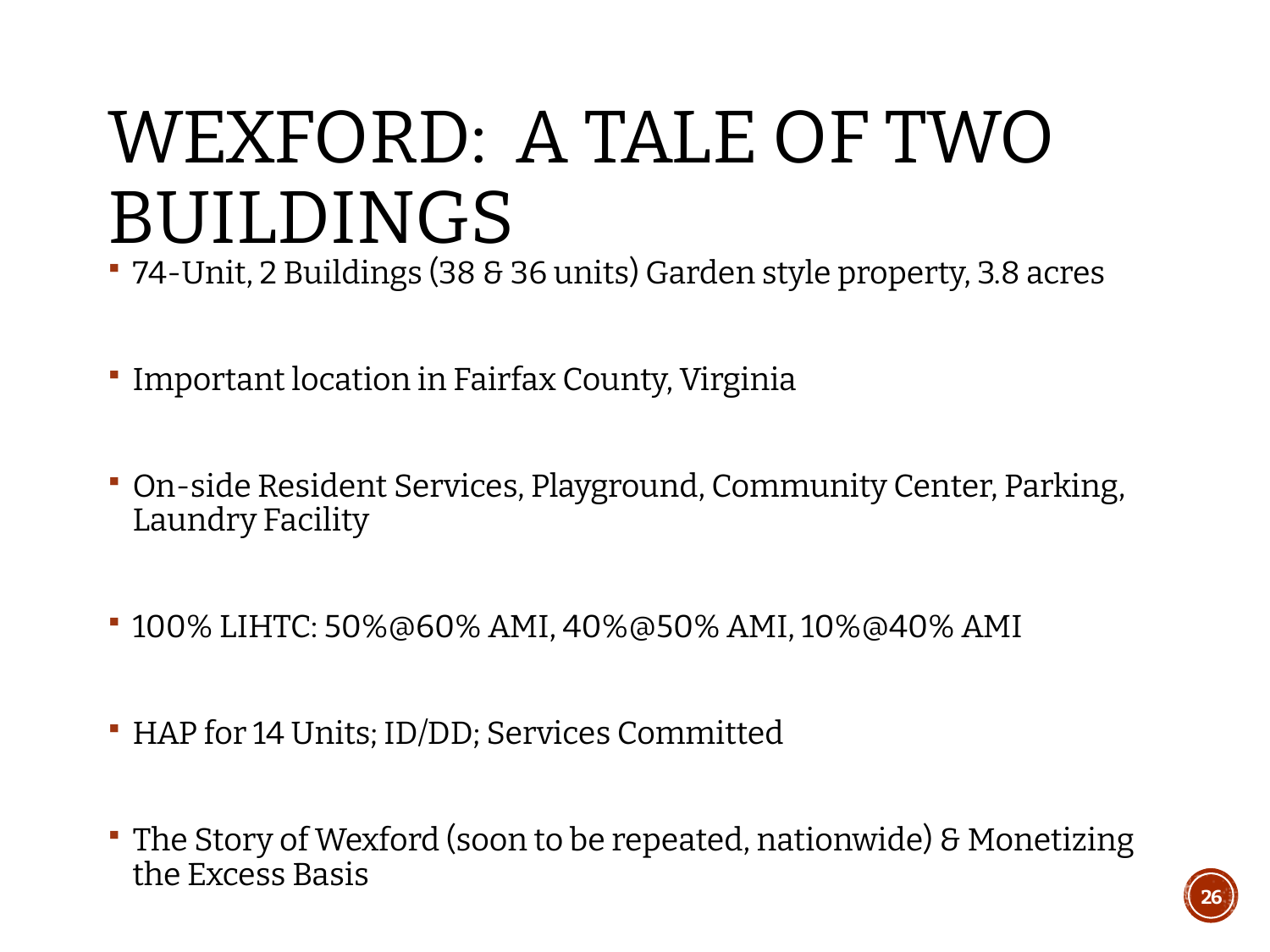

# Wexford:  A Tale of Two Buildings
74-Unit, 2 Buildings (38 & 36 units) Garden style property, 3.8 acres

Important location in Fairfax County, Virginia

On-side Resident Services, Playground, Community Center, Parking, Laundry Facility

100% LIHTC: 50%@60% AMI, 40%@50% AMI, 10%@40% AMI

HAP for 14 Units; ID/DD; Services Committed

The Story of Wexford (soon to be repeated, nationwide) & Monetizing the Excess Basis
26